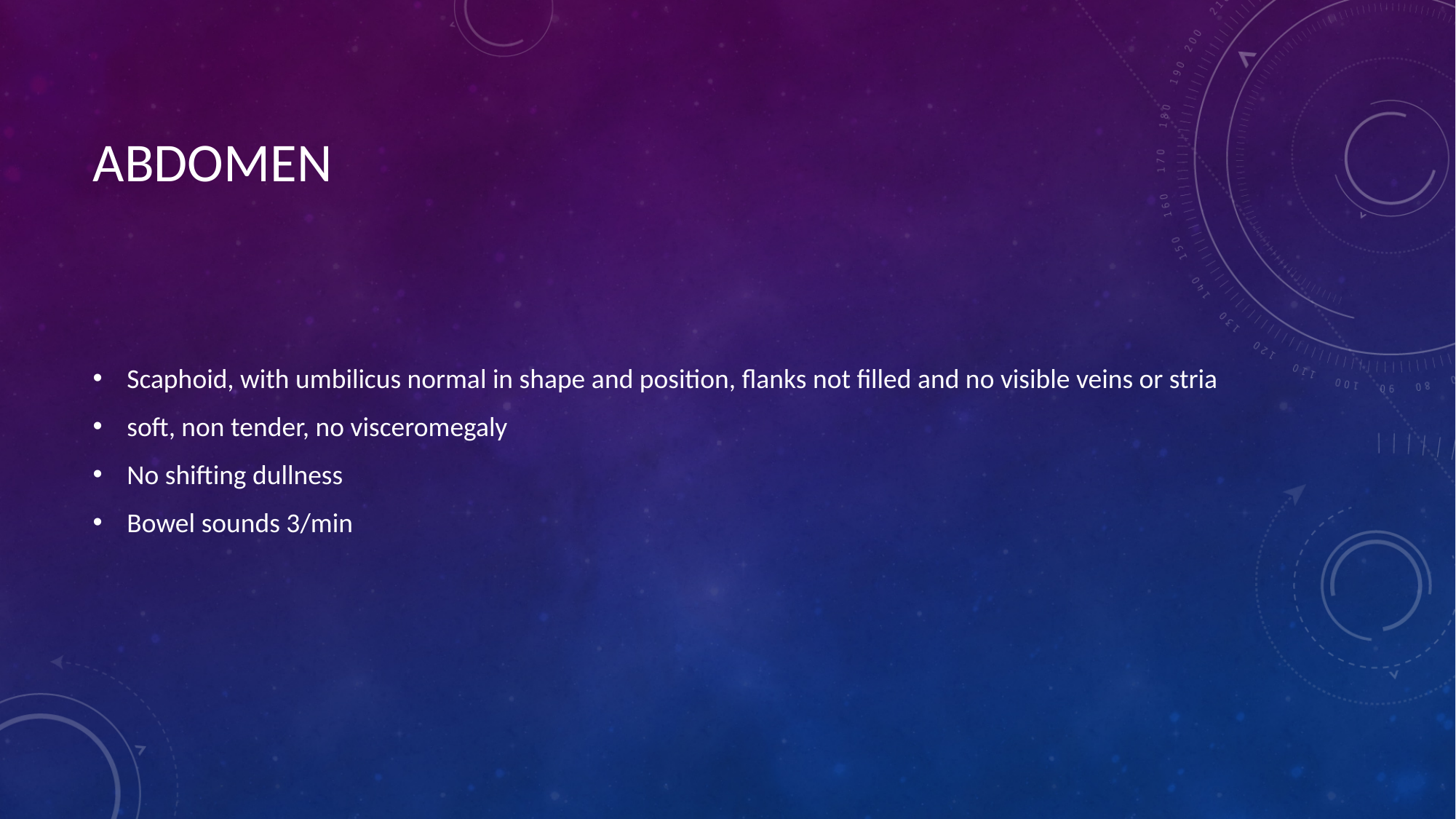

# Abdomen
Scaphoid, with umbilicus normal in shape and position, flanks not filled and no visible veins or stria
soft, non tender, no visceromegaly
No shifting dullness
Bowel sounds 3/min